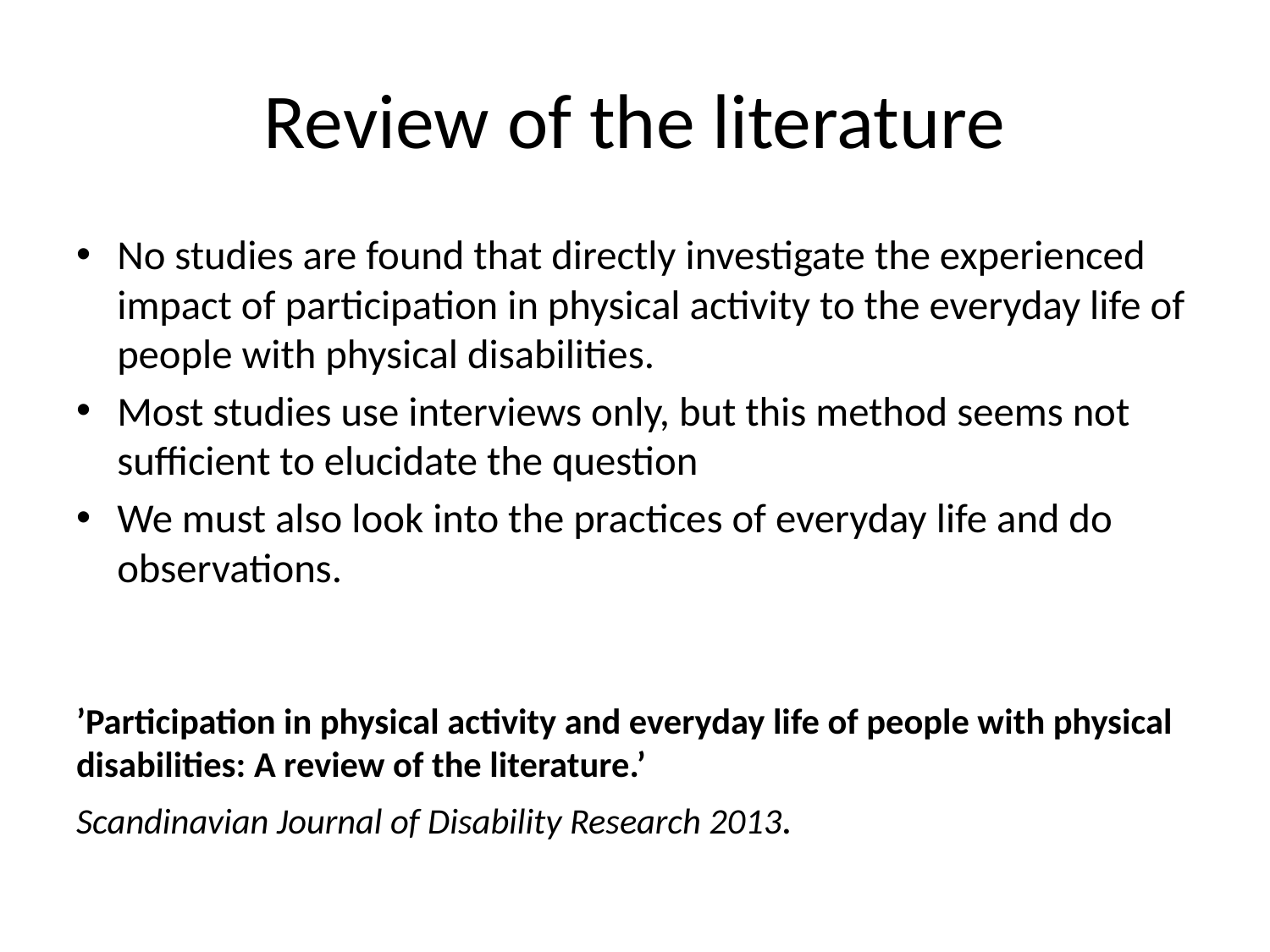

# Review of the literature
No studies are found that directly investigate the experienced impact of participation in physical activity to the everyday life of people with physical disabilities.
Most studies use interviews only, but this method seems not sufficient to elucidate the question
We must also look into the practices of everyday life and do observations.

’Participation in physical activity and everyday life of people with physical disabilities: A review of the literature.’
Scandinavian Journal of Disability Research 2013.